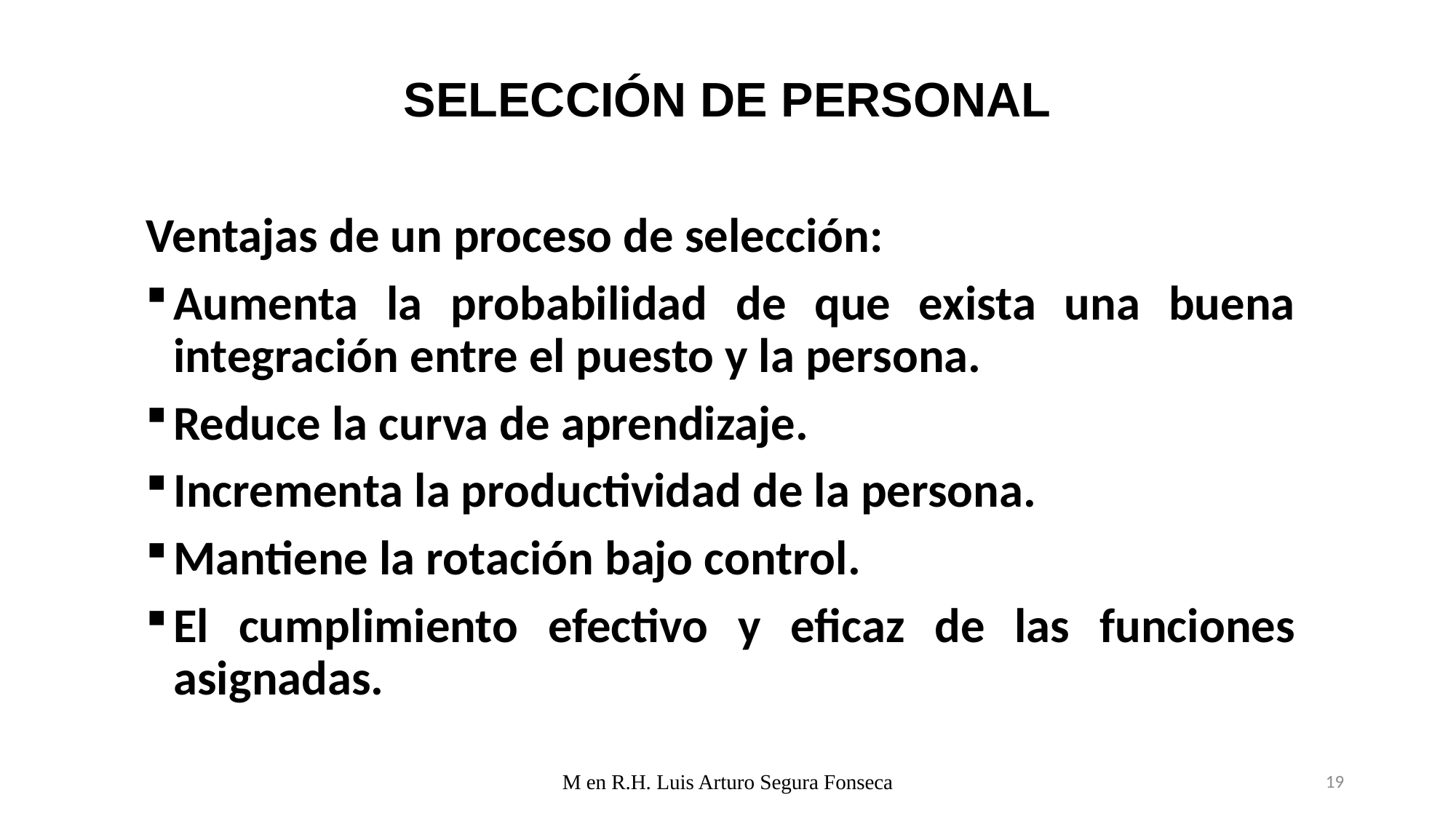

# SELECCIÓN DE PERSONAL
Ventajas de un proceso de selección:
Aumenta la probabilidad de que exista una buena integración entre el puesto y la persona.
Reduce la curva de aprendizaje.
Incrementa la productividad de la persona.
Mantiene la rotación bajo control.
El cumplimiento efectivo y eficaz de las funciones asignadas.
M en R.H. Luis Arturo Segura Fonseca
19